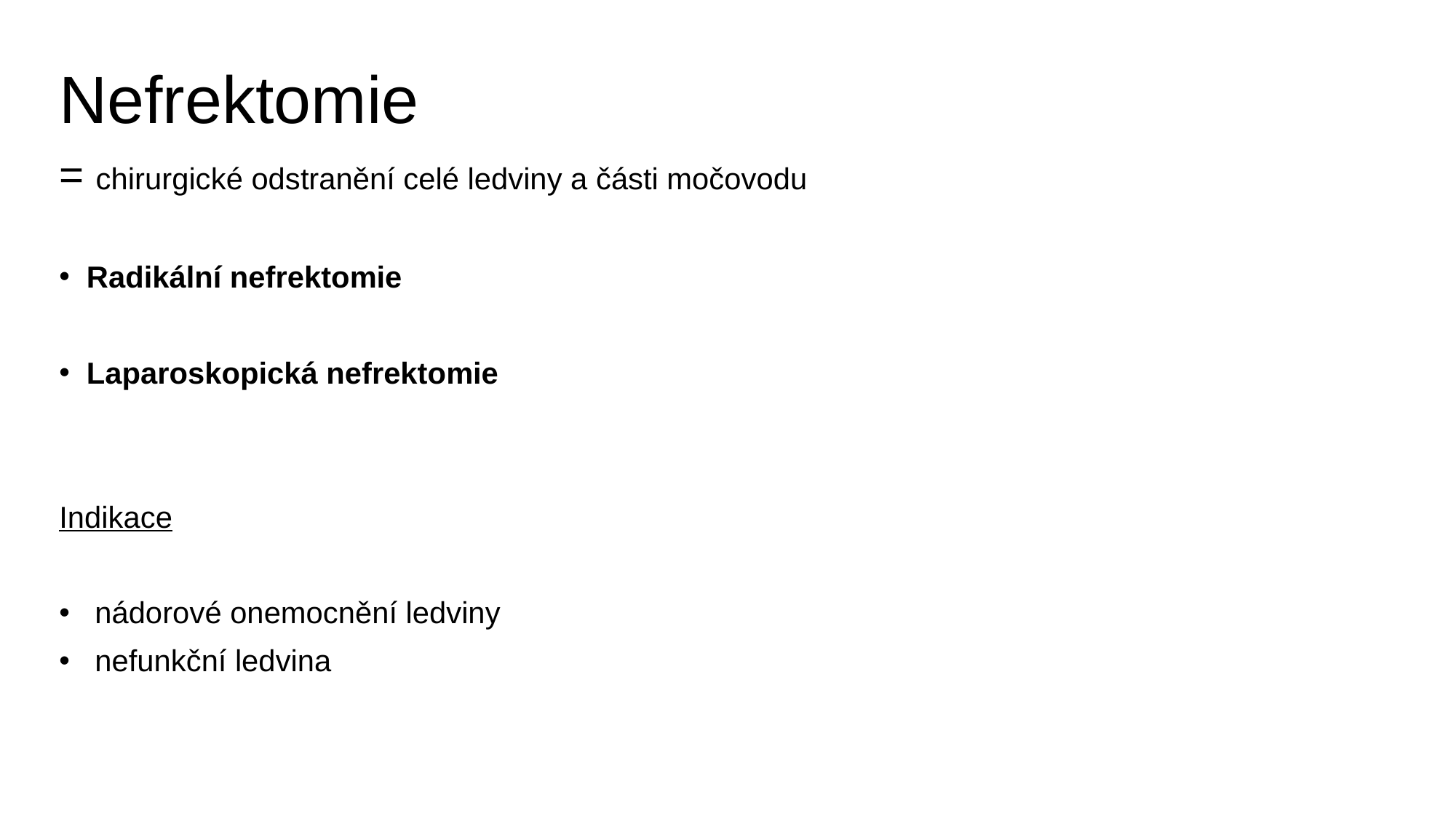

Nefrektomie
= chirurgické odstranění celé ledviny a části močovodu

Radikální nefrektomie

Laparoskopická nefrektomie

Indikace

 nádorové onemocnění ledviny
 nefunkční ledvina